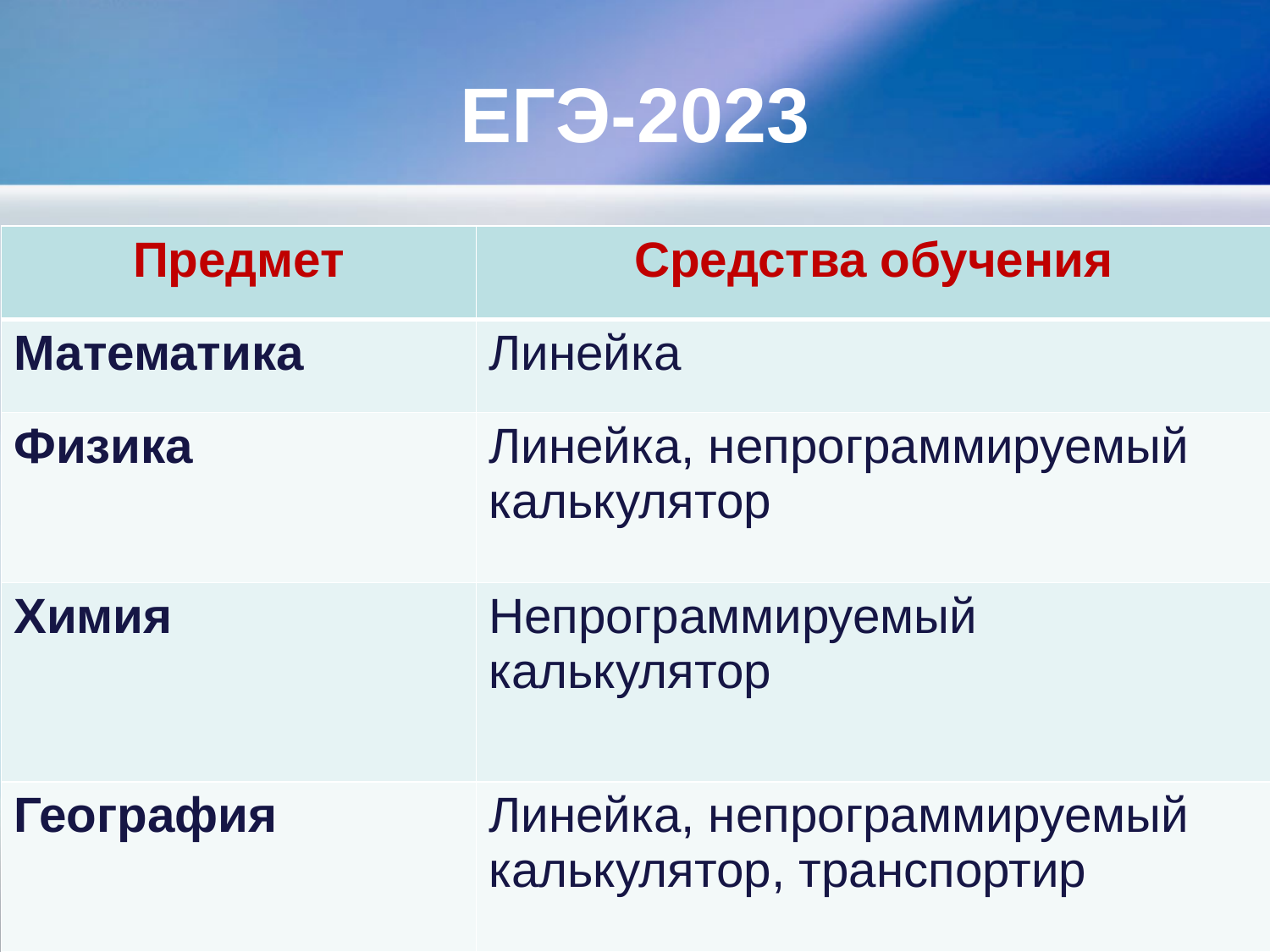

# ЕГЭ-2023
| Предмет | Средства обучения |
| --- | --- |
| Математика | Линейка |
| Физика | Линейка, непрограммируемый калькулятор |
| Химия | Непрограммируемый калькулятор |
| География | Линейка, непрограммируемый калькулятор, транспортир |